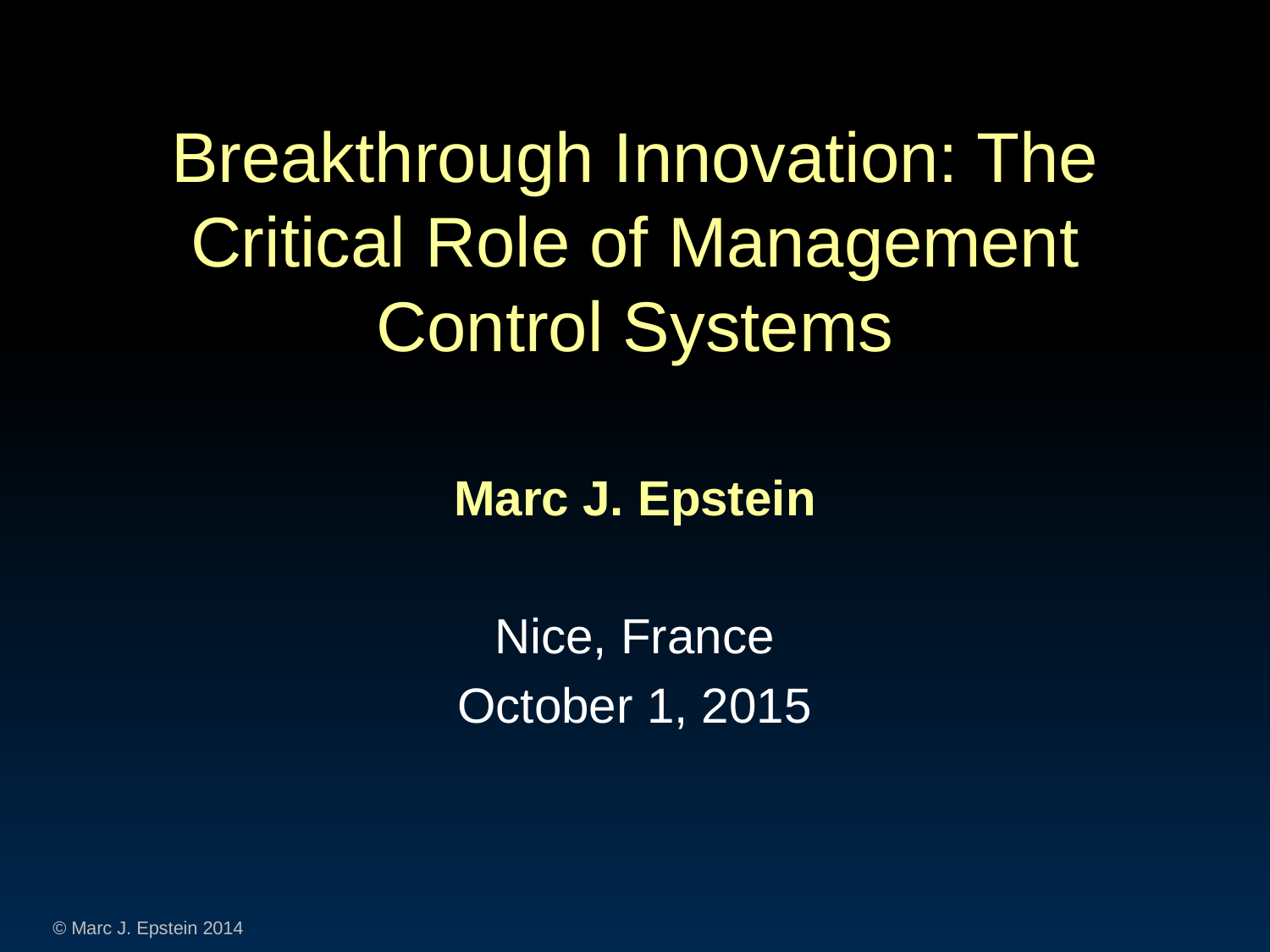

Breakthrough Innovation: The Critical Role of Management Control Systems

Marc J. Epstein

Nice, France
October 1, 2015